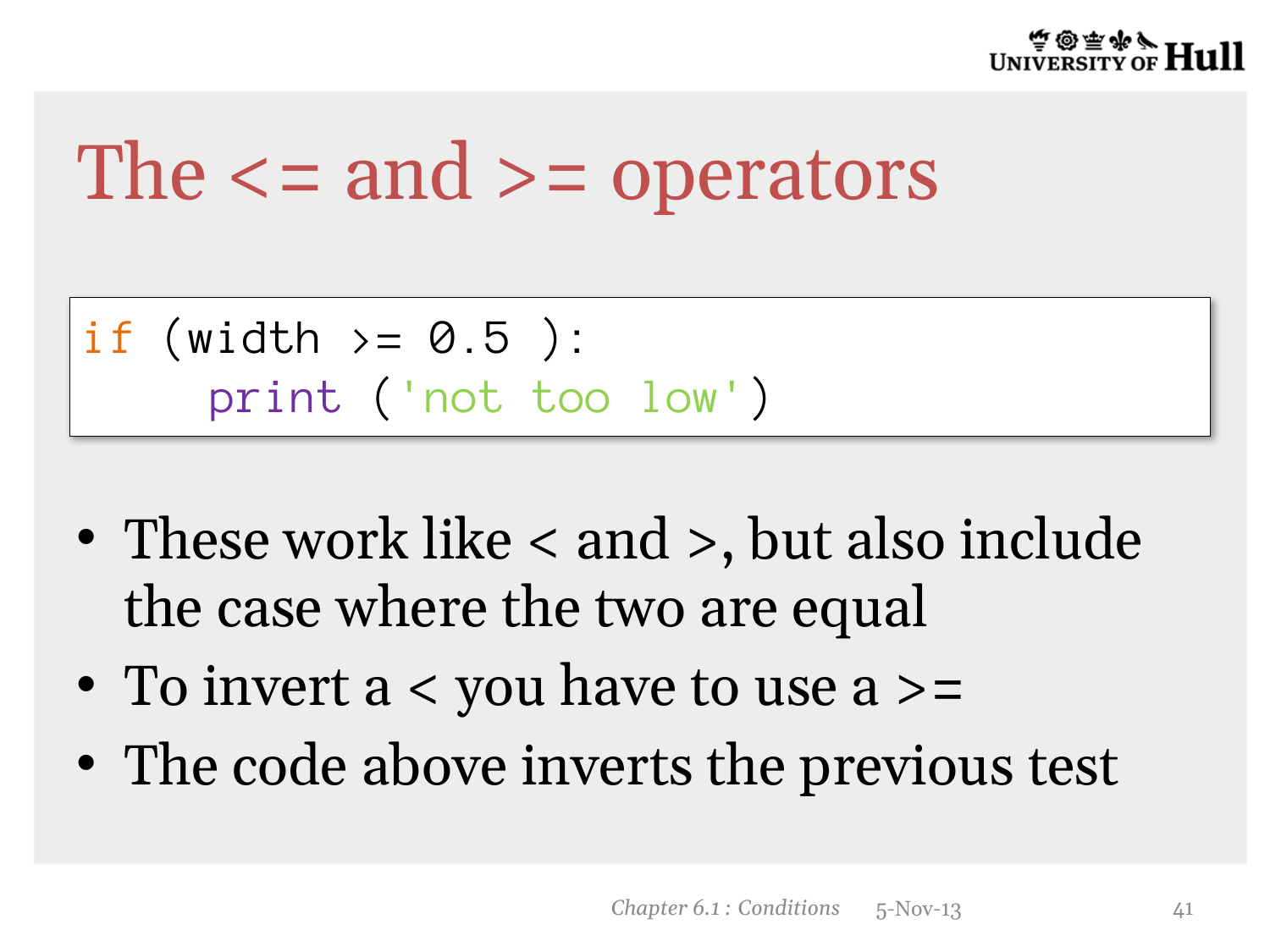

# The <= and >= operators
if (width >= 0.5 ):
   print ('not too low')
These work like < and >, but also include the case where the two are equal
To invert a < you have to use a >=
The code above inverts the previous test
Chapter 6.1 : Conditions
5-Nov-13
41